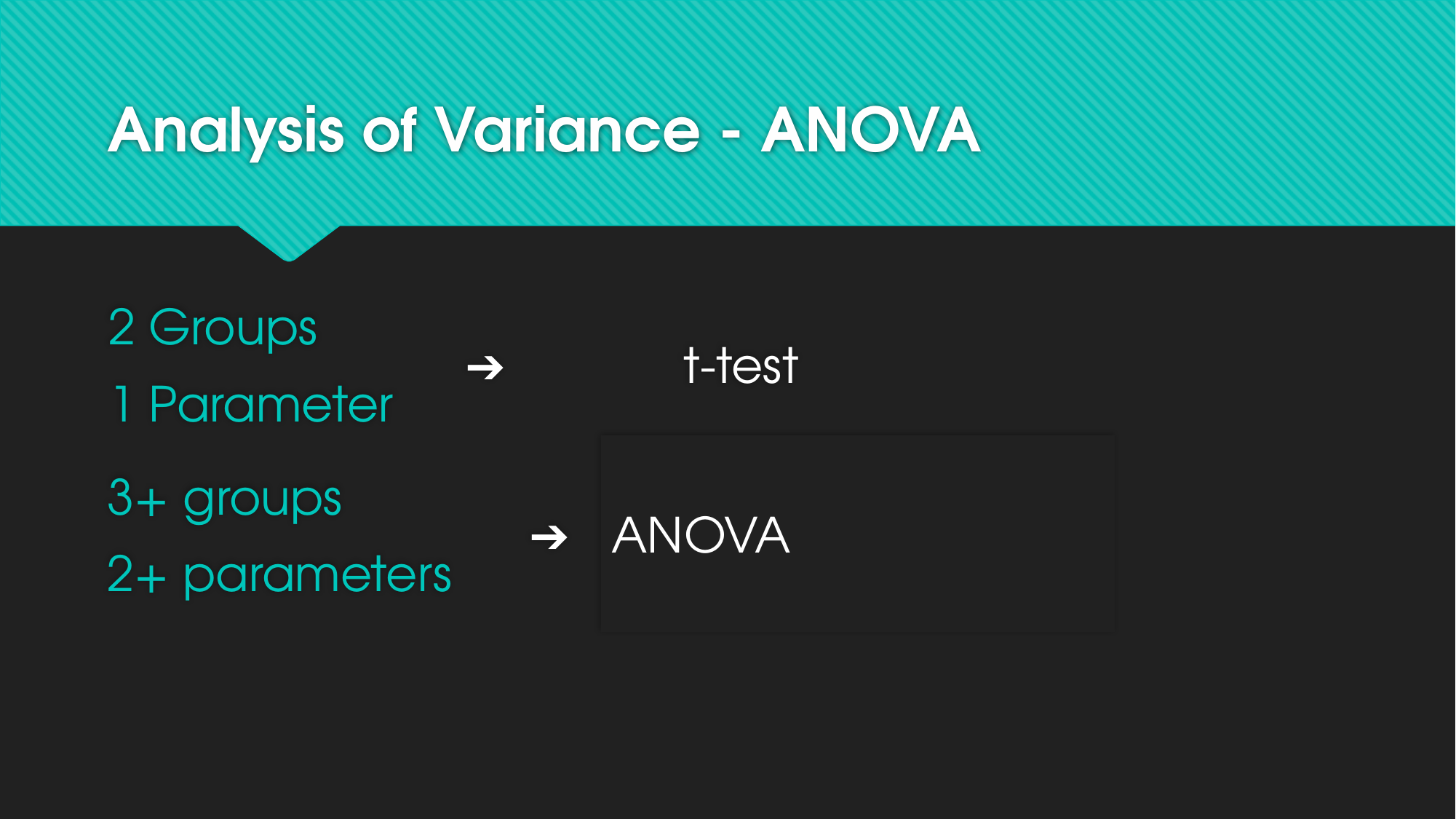

# Analysis of Variance - ANOVA
2 Groups
1 Parameter
➔		t-test
3+ groups
2+ parameters
➔		?
ANOVA